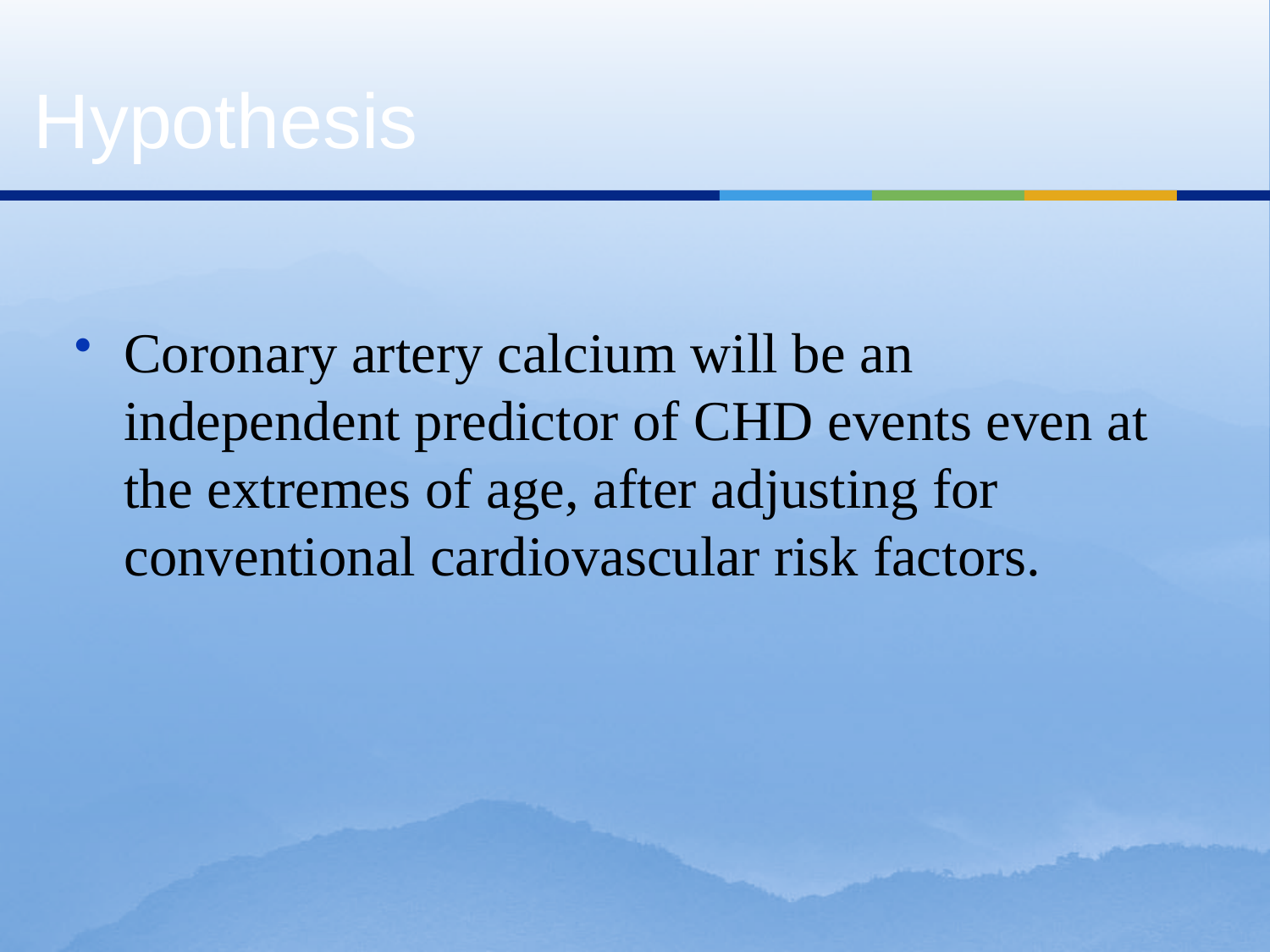

# Hypothesis
Coronary artery calcium will be an independent predictor of CHD events even at the extremes of age, after adjusting for conventional cardiovascular risk factors.